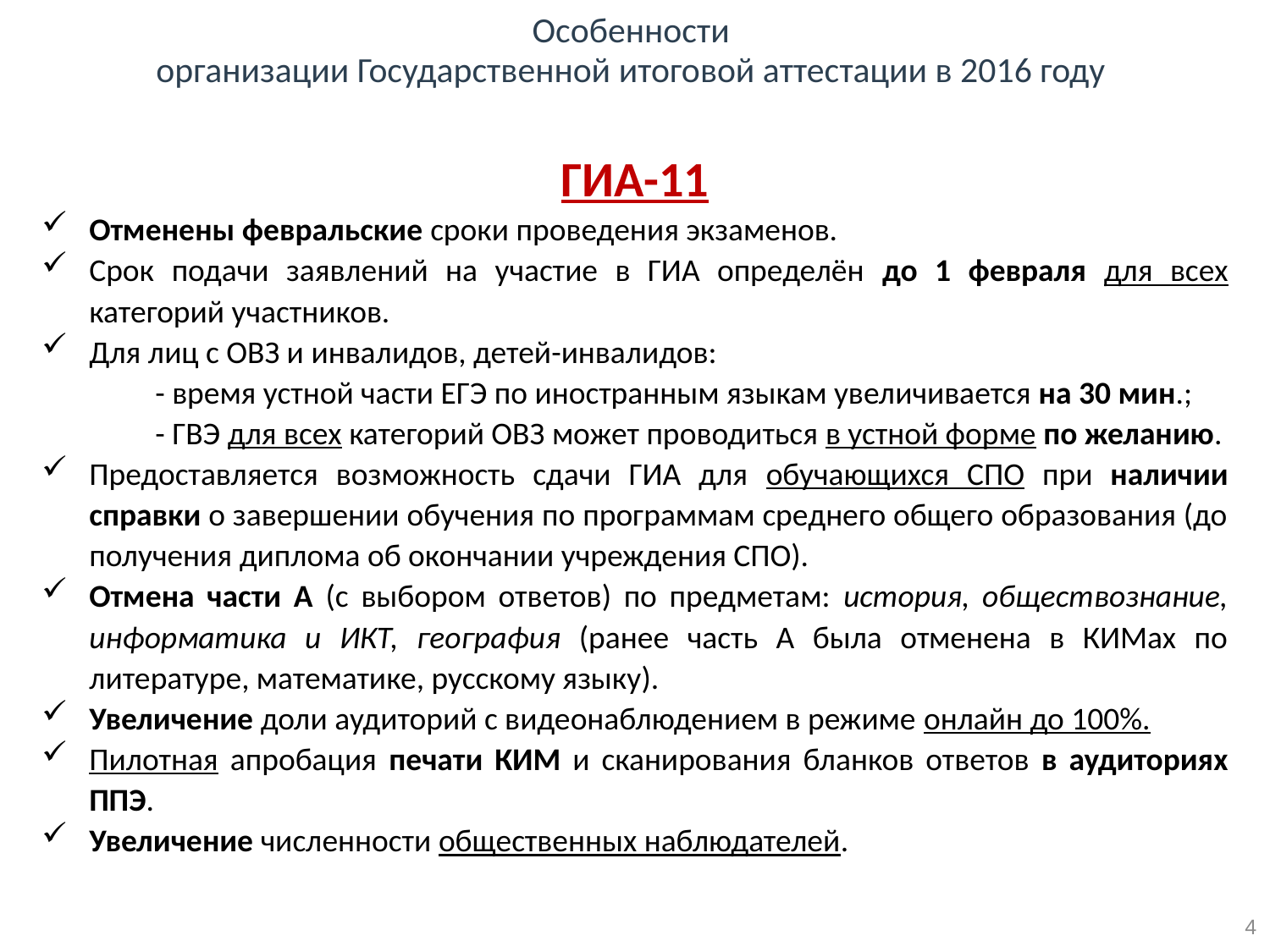

Особенности
организации Государственной итоговой аттестации в 2016 году
ГИА-11
Отменены февральские сроки проведения экзаменов.
Срок подачи заявлений на участие в ГИА определён до 1 февраля для всех категорий участников.
Для лиц с ОВЗ и инвалидов, детей-инвалидов:
- время устной части ЕГЭ по иностранным языкам увеличивается на 30 мин.;
- ГВЭ для всех категорий ОВЗ может проводиться в устной форме по желанию.
Предоставляется возможность сдачи ГИА для обучающихся СПО при наличии справки о завершении обучения по программам среднего общего образования (до получения диплома об окончании учреждения СПО).
Отмена части А (с выбором ответов) по предметам: история, обществознание, информатика и ИКТ, география (ранее часть А была отменена в КИМах по литературе, математике, русскому языку).
Увеличение доли аудиторий с видеонаблюдением в режиме онлайн до 100%.
Пилотная апробация печати КИМ и сканирования бланков ответов в аудиториях ППЭ.
Увеличение численности общественных наблюдателей.
4